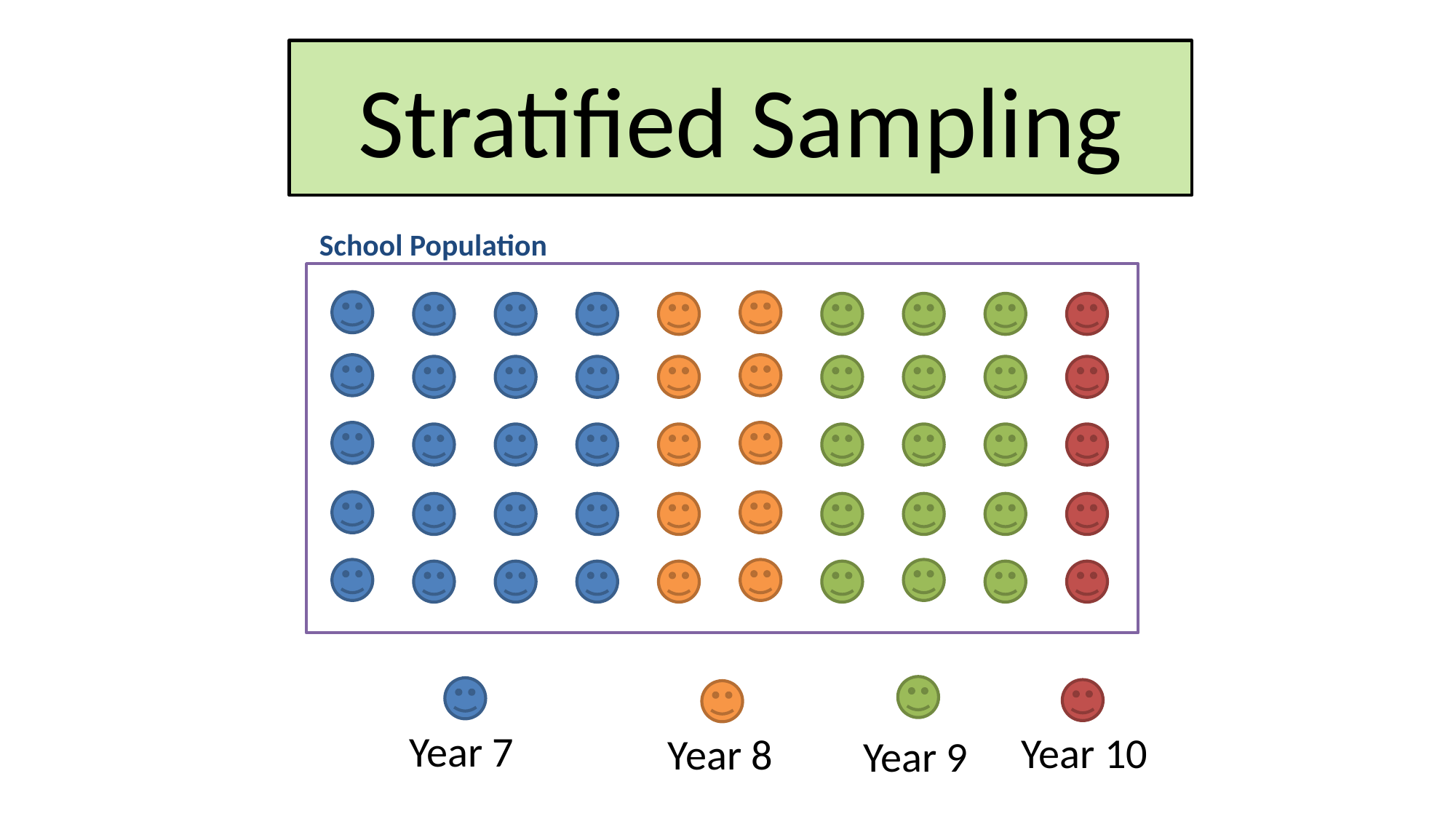

Stratified Sampling
School Population

Year 7
Year 10
Year 8
Year 9